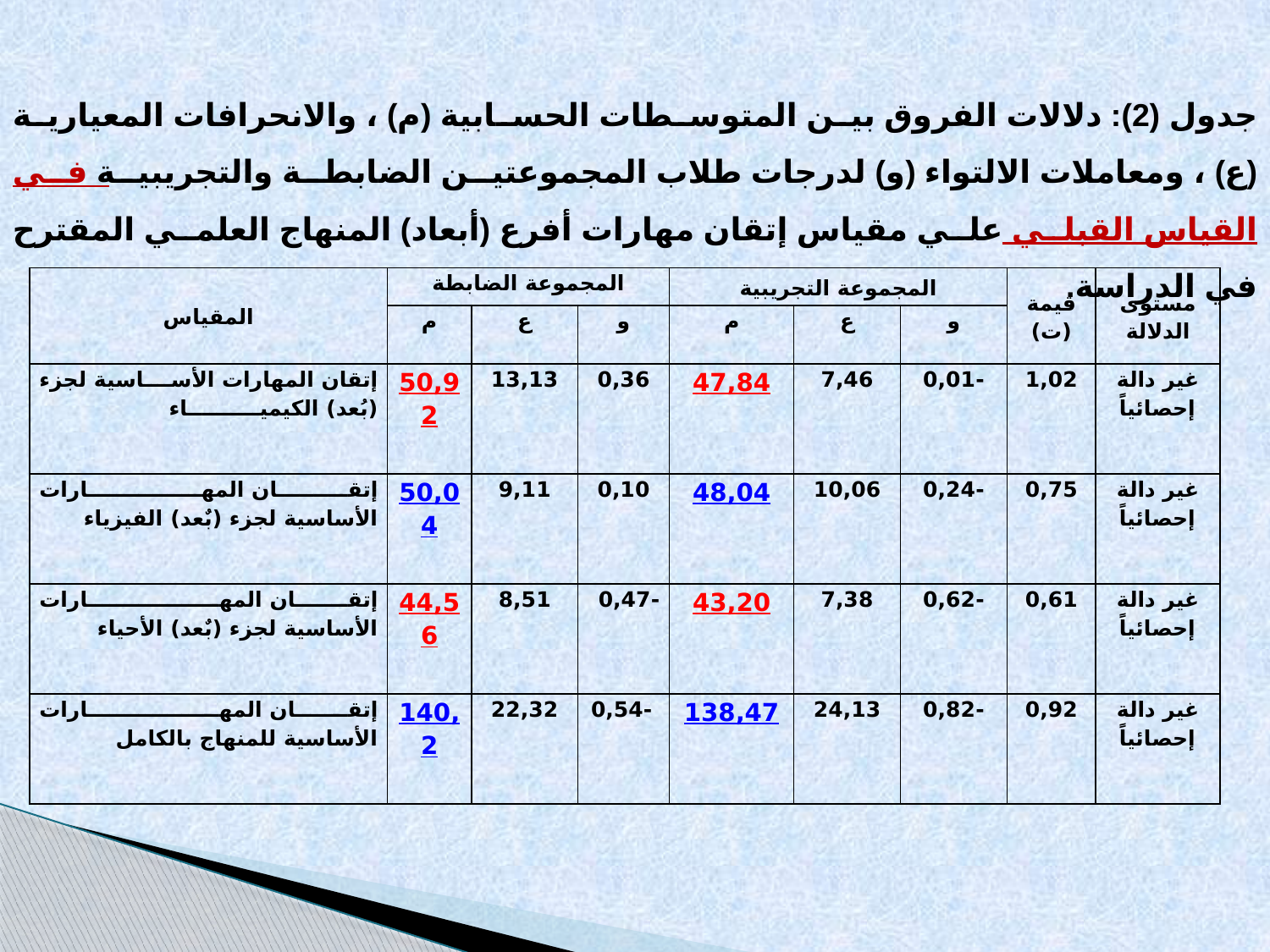

جدول (2): دلالات الفروق بين المتوسطات الحسابية (م) ، والانحرافات المعيارية (ع) ، ومعاملات الالتواء (و) لدرجات طلاب المجموعتين الضابطة والتجريبية في القياس القبلي علي مقياس إتقان مهارات أفرع (أبعاد) المنهاج العلمي المقترح في الدراسة.

| المقياس | المجموعة الضابطة |  |  | المجموعة التجريبية |  |  | قيمة (ت) | مستوى الدلالة |
| --- | --- | --- | --- | --- | --- | --- | --- | --- |
|  | م | ع | و | م | ع | و |  |  |
| إتقان المهارات الأساسية لجزء (بُعد) الكيميــــــــــاء | 50,92 | 13,13 | 0,36 | 47,84 | 7,46 | -0,01 | 1,02 | غير دالة إحصائياً |
| إتقـــــــــان المهـــــــــــــــارات الأساسية لجزء (بٌعد) الفيزياء | 50,04 | 9,11 | 0,10 | 48,04 | 10,06 | -0,24 | 0,75 | غير دالة إحصائياً |
| إتقـــــــان المهــــــــــــــــــارات الأساسية لجزء (بٌعد) الأحياء | 44,56 | 8,51 | - 0,47 | 43,20 | 7,38 | -0,62 | 0,61 | غير دالة إحصائياً |
| إتقــــــان المهـــــــــــــــــارات الأساسية للمنهاج بالكامل | 140,2 | 22,32 | -0,54 | 138,47 | 24,13 | -0,82 | 0,92 | غير دالة إحصائياً |